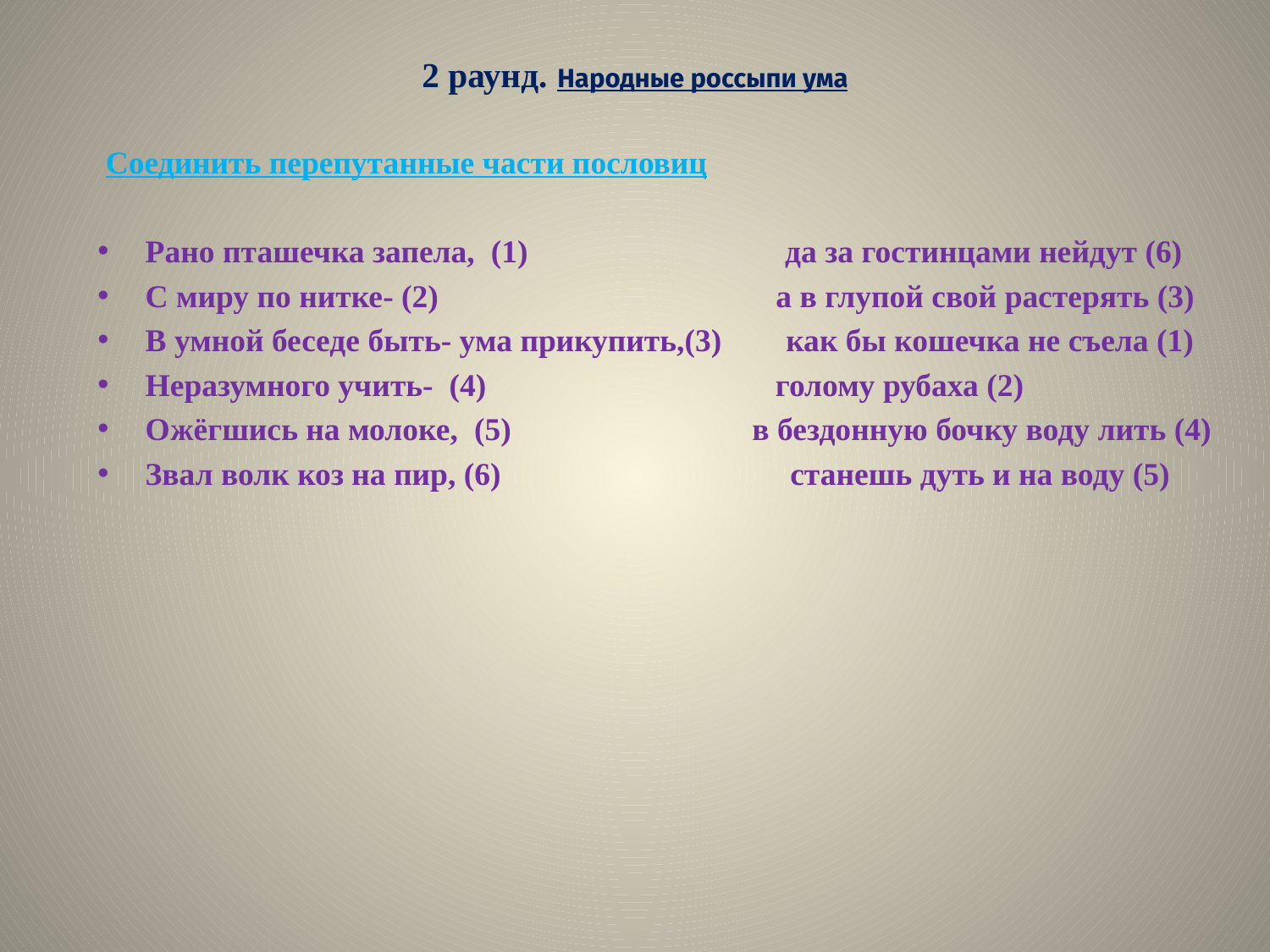

# 2 раунд. Народные россыпи ума
 Соединить перепутанные части пословиц

Рано пташечка запела,  (1)                                да за гостинцами нейдут (6)
С миру по нитке- (2)                                          а в глупой свой растерять (3)
В умной беседе быть- ума прикупить,(3)        как бы кошечка не съела (1)
Неразумного учить-  (4)                                    голому рубаха (2)
Ожёгшись на молоке,  (5)                              в бездонную бочку воду лить (4)
Звал волк коз на пир, (6)                                    станешь дуть и на воду (5)